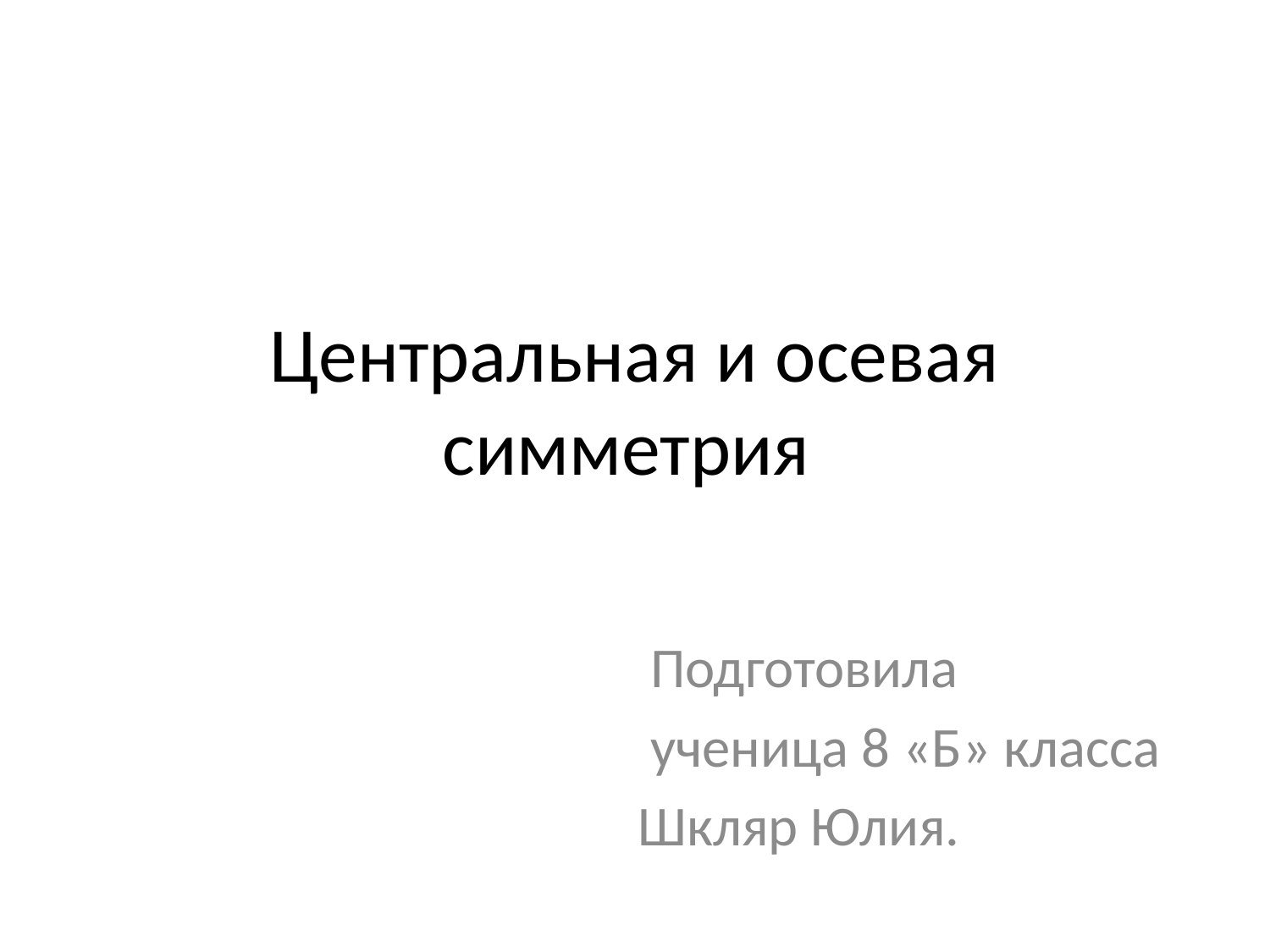

# Центральная и осевая симметрия
 Подготовила
 ученица 8 «Б» класса
Шкляр Юлия.